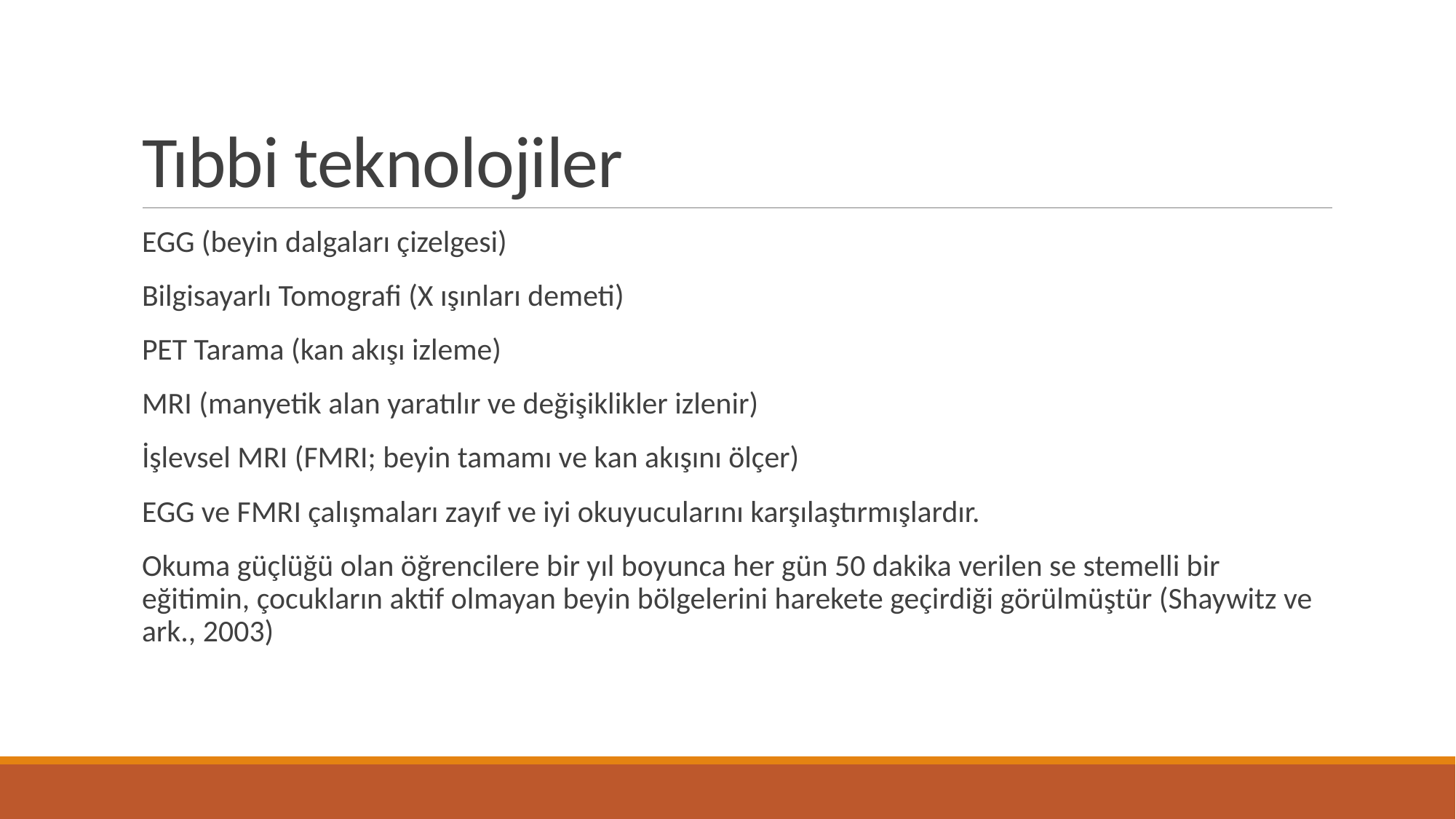

# Tıbbi teknolojiler
EGG (beyin dalgaları çizelgesi)
Bilgisayarlı Tomografi (X ışınları demeti)
PET Tarama (kan akışı izleme)
MRI (manyetik alan yaratılır ve değişiklikler izlenir)
İşlevsel MRI (FMRI; beyin tamamı ve kan akışını ölçer)
EGG ve FMRI çalışmaları zayıf ve iyi okuyucularını karşılaştırmışlardır.
Okuma güçlüğü olan öğrencilere bir yıl boyunca her gün 50 dakika verilen se stemelli bir eğitimin, çocukların aktif olmayan beyin bölgelerini harekete geçirdiği görülmüştür (Shaywitz ve ark., 2003)